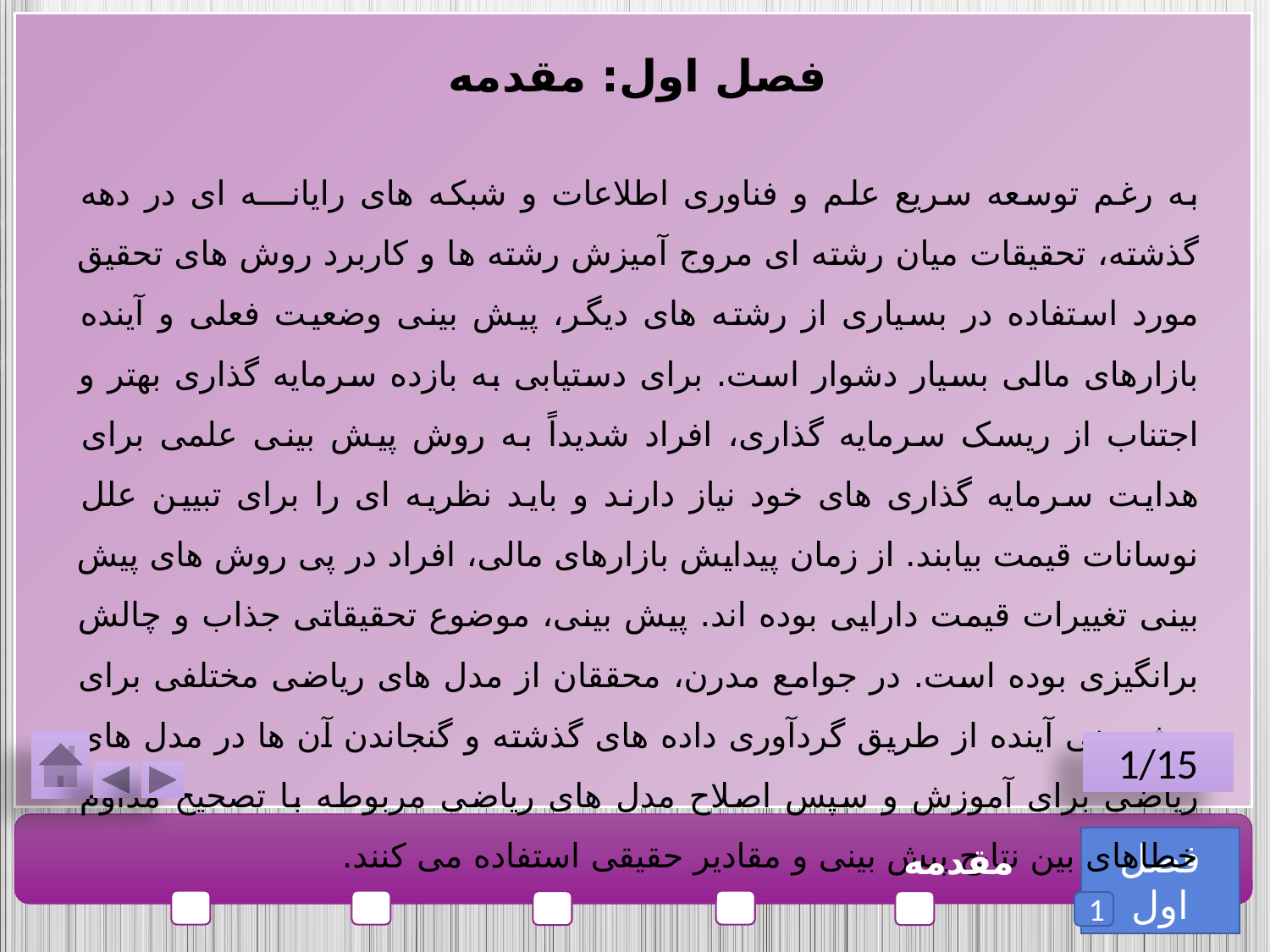

فصل اول: مقدمه

به رغم توسعه سریع علم و فناوری اطلاعات و شبکه های رایانـــه ای در دهه گذشته، تحقیقات میان رشته ای مروج آمیزش رشته ها و کاربرد روش های تحقیق مورد استفاده در بسیاری از رشته های دیگر، پیش بینی وضعیت فعلی و آینده بازارهای مالی بسیار دشوار است. برای دستیابی به بازده سرمایه گذاری بهتر و اجتناب از ریسک سرمایه گذاری، افراد شدیداً به روش پیش بینی علمی برای هدایت سرمایه گذاری های خود نیاز دارند و باید نظریه ای را برای تبیین علل نوسانات قیمت بیابند. از زمان پیدایش بازارهای مالی، افراد در پی روش های پیش بینی تغییرات قیمت دارایی بوده اند. پیش بینی، موضوع تحقیقاتی جذاب و چالش برانگیزی بوده است. در جوامع مدرن، محققان از مدل های ریاضی مختلفی برای پیش بینی آینده از طریق گردآوری داده های گذشته و گنجاندن آن ها در مدل های ریاضی برای آموزش و سپس اصلاح مدل های ریاضی مربوطه با تصحیح مداوم خطاهای بین نتایج پیش بینی و مقادیر حقیقی استفاده می کنند.

1/15

فصل اول
مقدمه

1